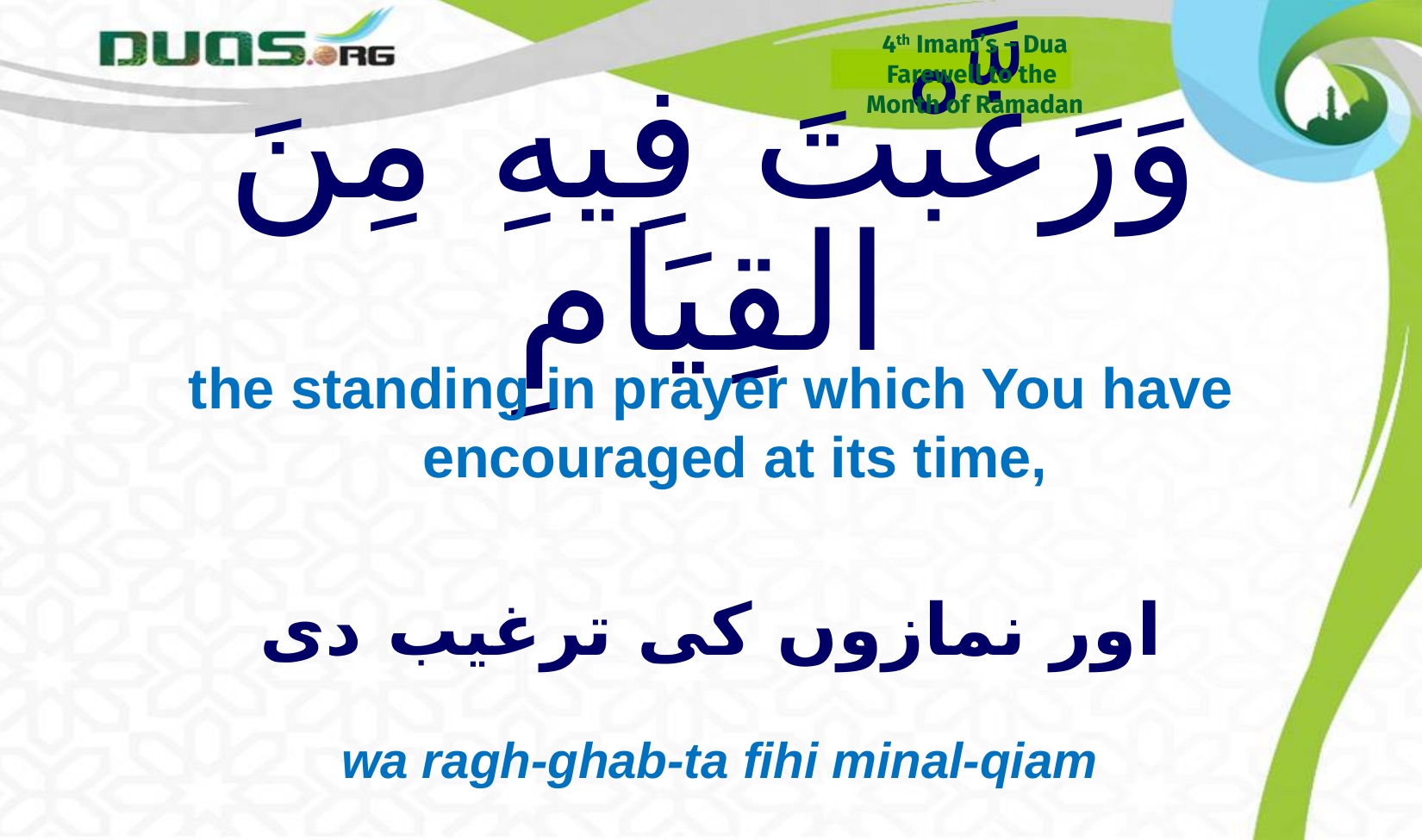

4th Imam’s – Dua
Farewell to the
Month of Ramadan

# وَرَغَّبْتَ فِيهِ مِنَ القِيَامِ
the standing in prayer which You have encouraged at its time,

اور نمازوں کی ترغیب دی
wa ragh-ghab-ta fihi minal-qiam